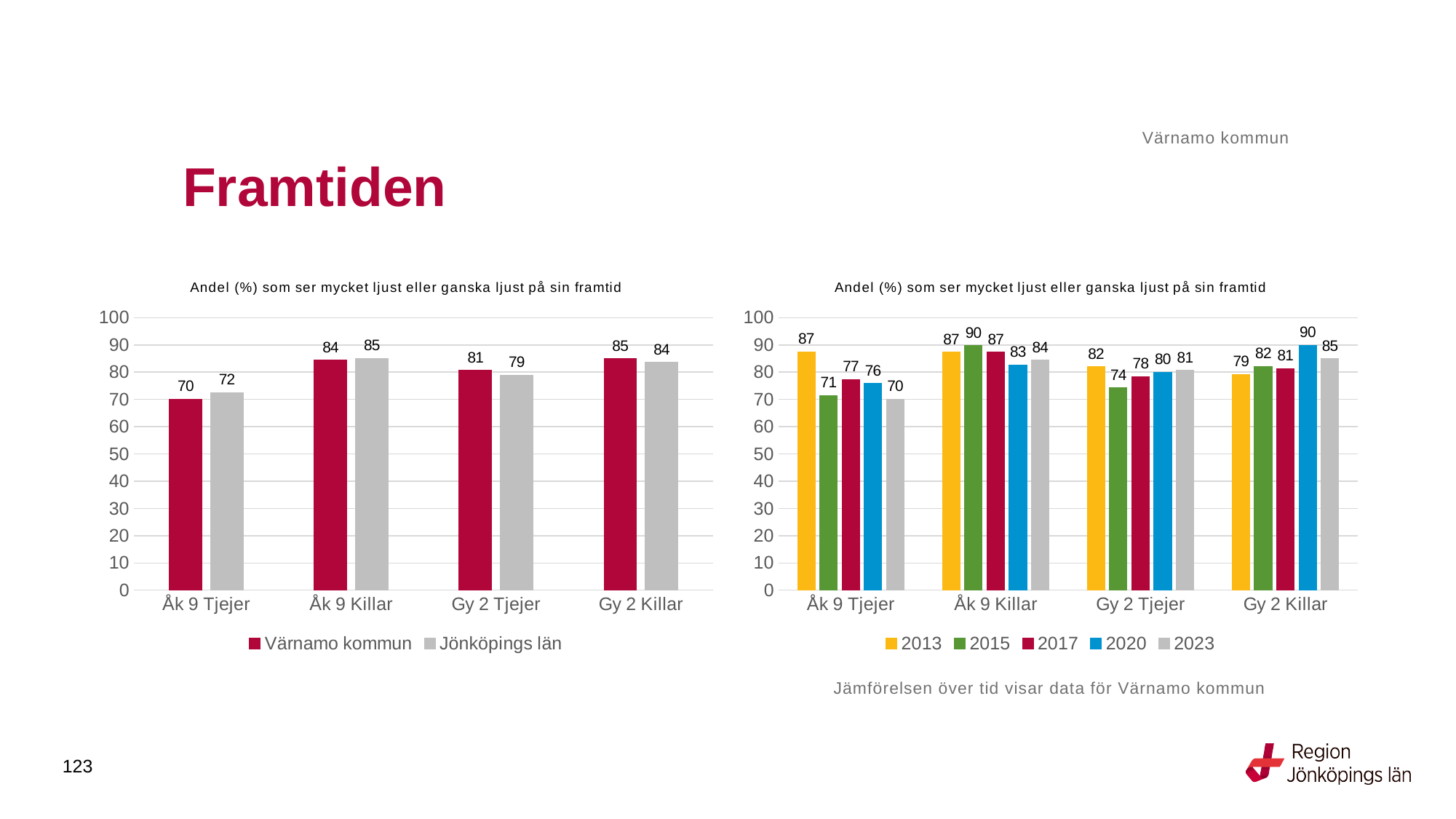

Värnamo kommun
# Framtiden

### Chart: Andel (%) som ser mycket ljust eller ganska ljust på sin framtid

| Category | Värnamo kommun | Jönköpings län |
|---|---|---|
| Åk 9 Tjejer | 70.0855 | 72.4299 |
| Åk 9 Killar | 84.4037 | 85.0035 |
| Gy 2 Tjejer | 80.6818 | 78.9024 |
| Gy 2 Killar | 84.9057 | 83.6029 |

### Chart: Andel (%) som ser mycket ljust eller ganska ljust på sin framtid

| Category | 2013 | 2015 | 2017 | 2020 | 2023 |
|---|---|---|---|---|---|
| Åk 9 Tjejer | 87.4317 | 71.4286 | 77.3438 | 75.8929 | 70.0855 |
| Åk 9 Killar | 87.2727 | 89.726 | 87.3333 | 82.6667 | 84.4037 |
| Gy 2 Tjejer | 82.0 | 74.2857 | 78.3505 | 80.0 | 80.6818 |
| Gy 2 Killar | 79.1667 | 82.1782 | 81.3084 | 89.8734 | 84.9057 |
Jämförelsen över tid visar data för Värnamo kommun
123